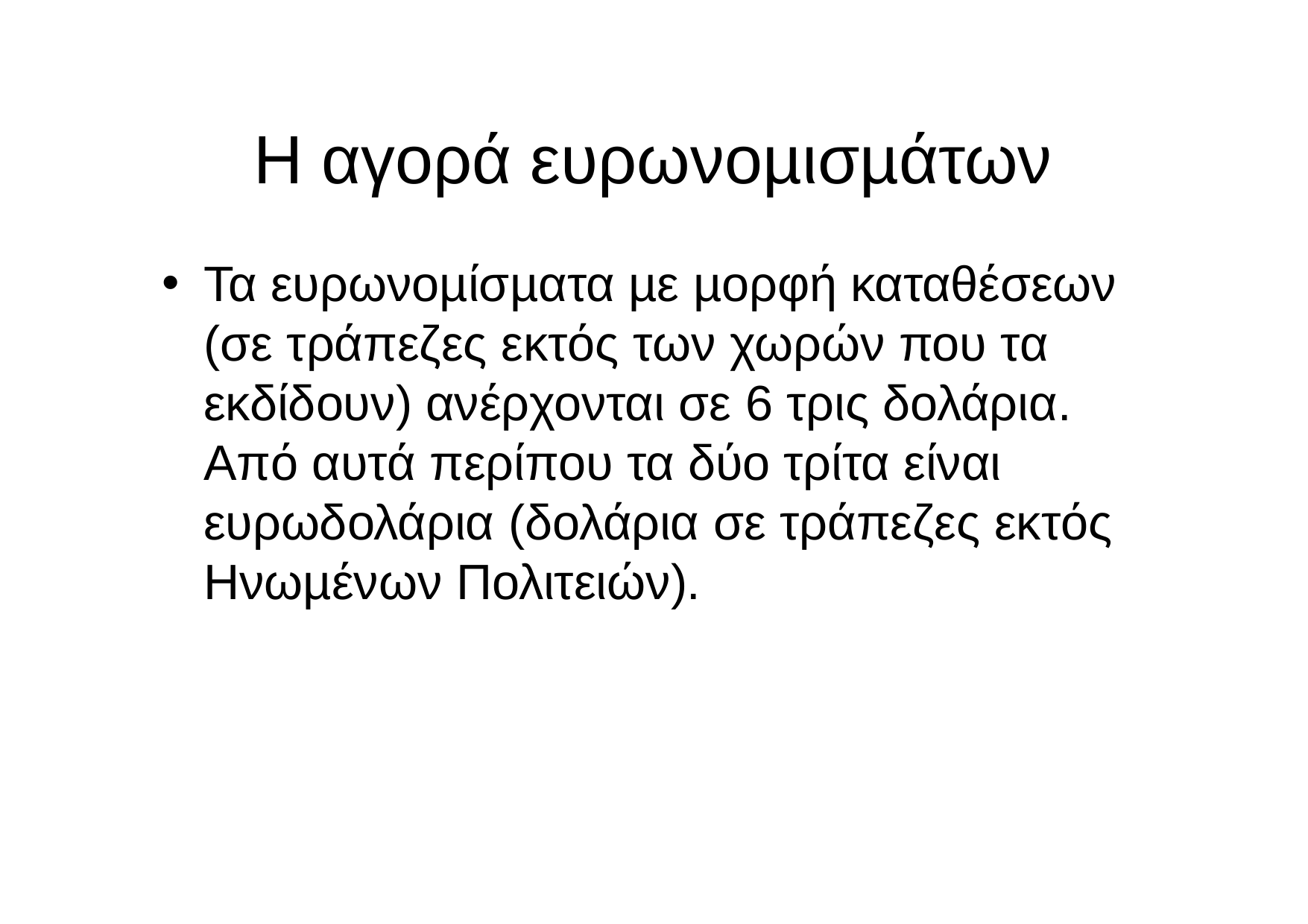

# Η αγορά ευρωνοµισµάτων
Τα ευρωνοµίσµατα µε µορφή καταθέσεων (σε τράπεζες εκτός των χωρών που τα εκδίδουν) ανέρχονται σε 6 τρις δολάρια. Από αυτά περίπου τα δύο τρίτα είναι ευρωδολάρια (δολάρια σε τράπεζες εκτός Ηνωµένων Πολιτειών).